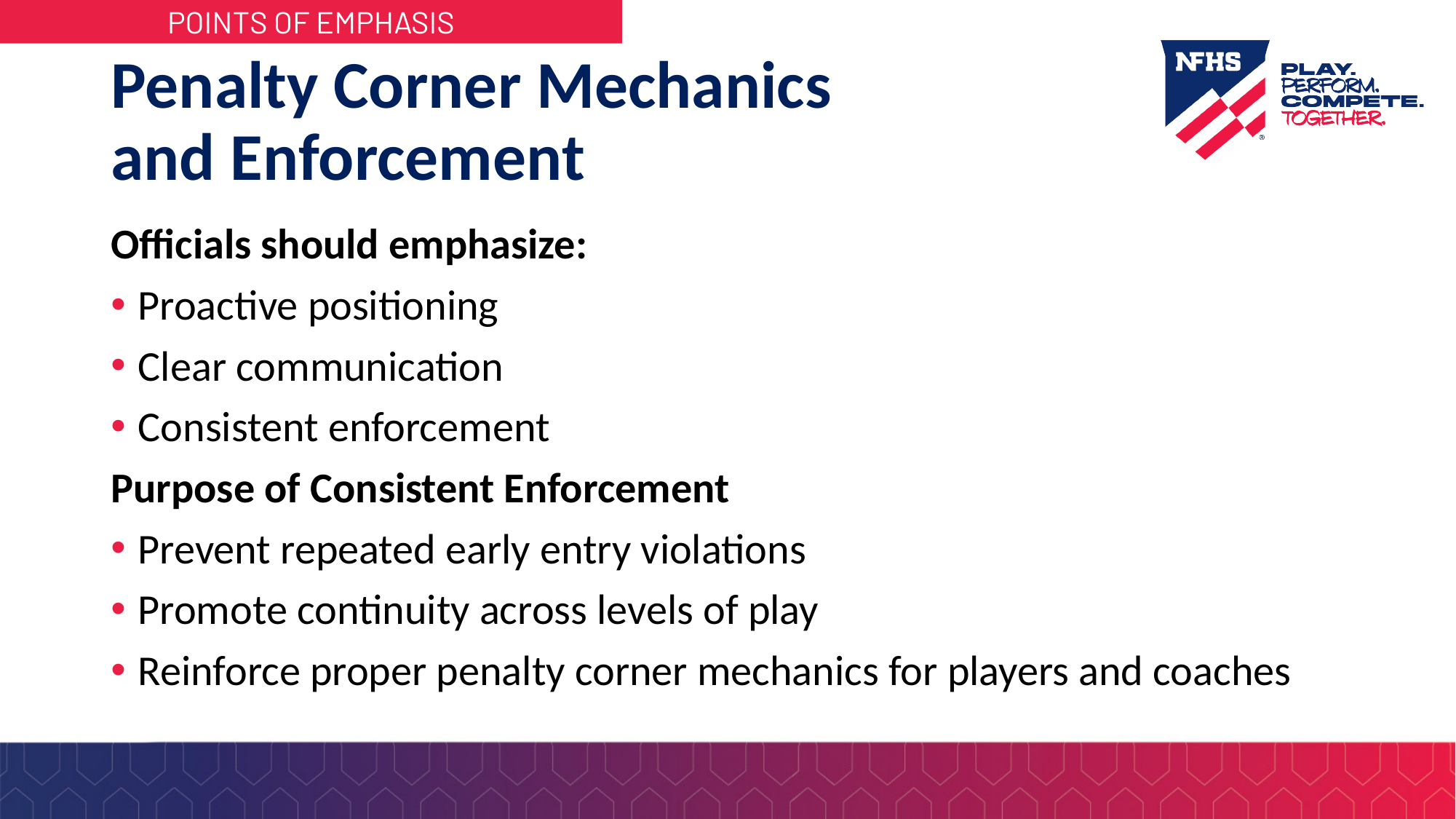

# Penalty Corner Mechanics and Enforcement
Officials should emphasize:
Proactive positioning
Clear communication
Consistent enforcement
Purpose of Consistent Enforcement
Prevent repeated early entry violations
Promote continuity across levels of play
Reinforce proper penalty corner mechanics for players and coaches